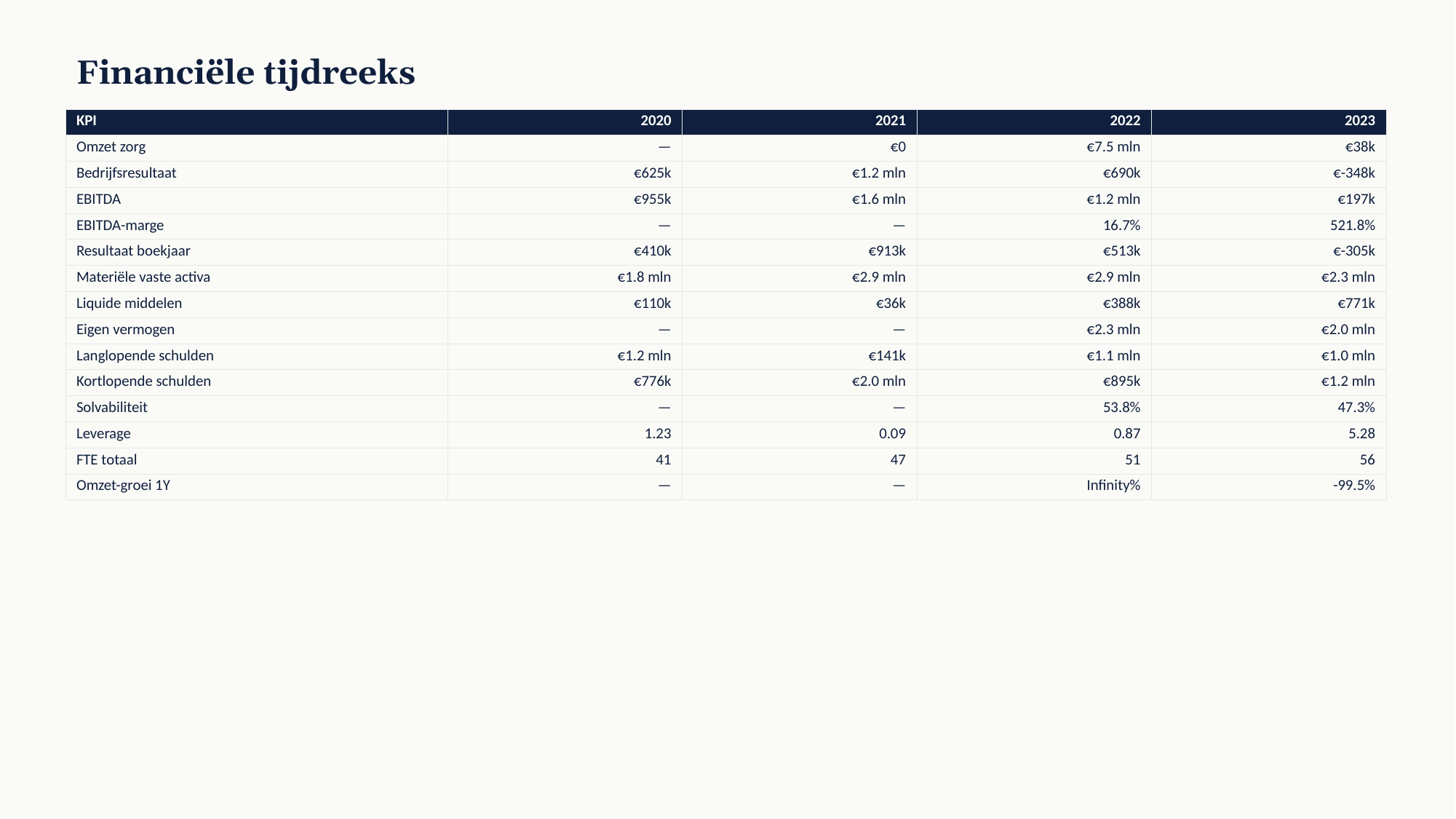

Financiële tijdreeks
| KPI | 2020 | 2021 | 2022 | 2023 |
| --- | --- | --- | --- | --- |
| Omzet zorg | — | €0 | €7.5 mln | €38k |
| Bedrijfsresultaat | €625k | €1.2 mln | €690k | €-348k |
| EBITDA | €955k | €1.6 mln | €1.2 mln | €197k |
| EBITDA-marge | — | — | 16.7% | 521.8% |
| Resultaat boekjaar | €410k | €913k | €513k | €-305k |
| Materiële vaste activa | €1.8 mln | €2.9 mln | €2.9 mln | €2.3 mln |
| Liquide middelen | €110k | €36k | €388k | €771k |
| Eigen vermogen | — | — | €2.3 mln | €2.0 mln |
| Langlopende schulden | €1.2 mln | €141k | €1.1 mln | €1.0 mln |
| Kortlopende schulden | €776k | €2.0 mln | €895k | €1.2 mln |
| Solvabiliteit | — | — | 53.8% | 47.3% |
| Leverage | 1.23 | 0.09 | 0.87 | 5.28 |
| FTE totaal | 41 | 47 | 51 | 56 |
| Omzet-groei 1Y | — | — | Infinity% | -99.5% |